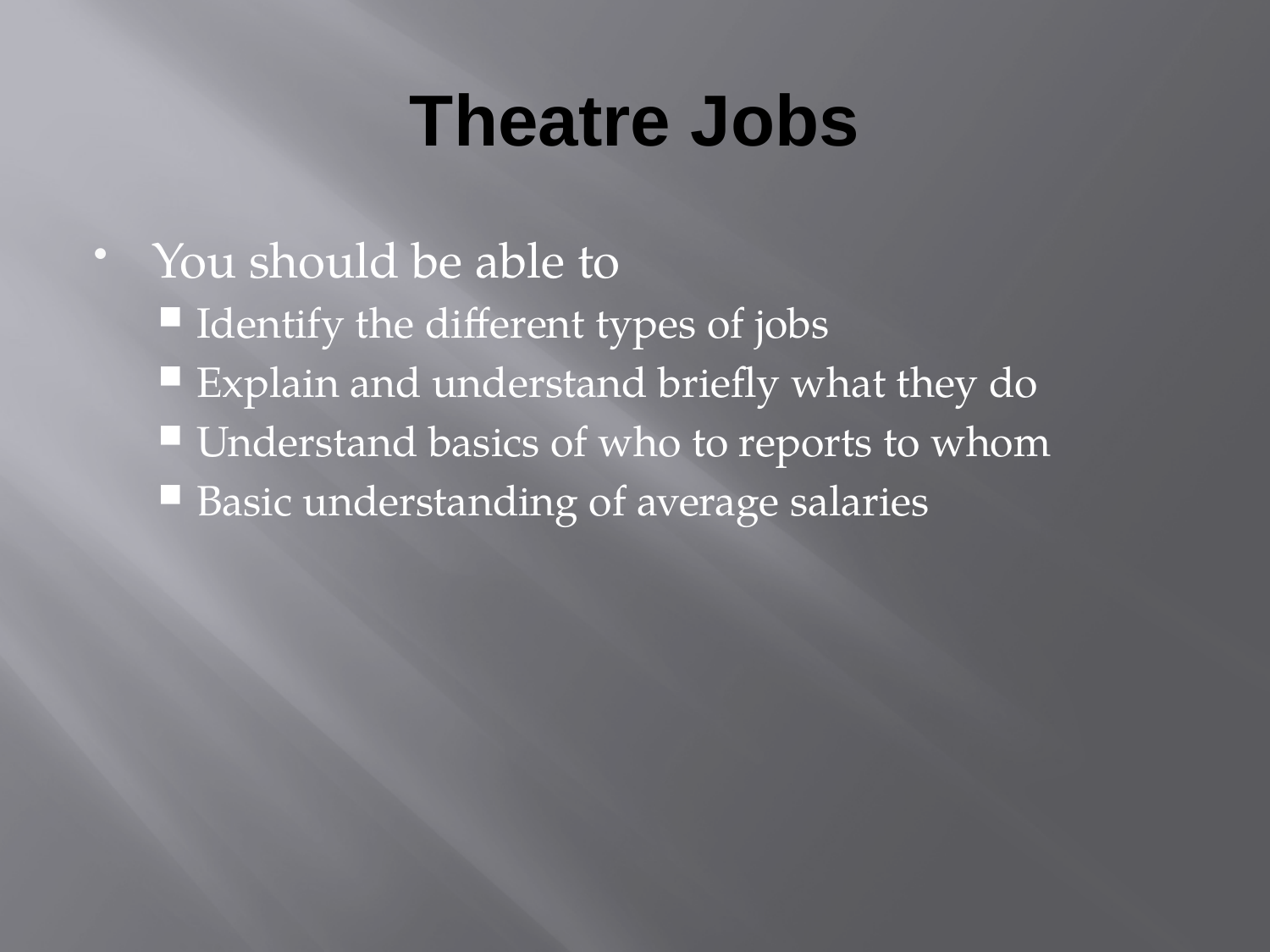

# Theatre Jobs
You should be able to
Identify the different types of jobs
Explain and understand briefly what they do
Understand basics of who to reports to whom
Basic understanding of average salaries